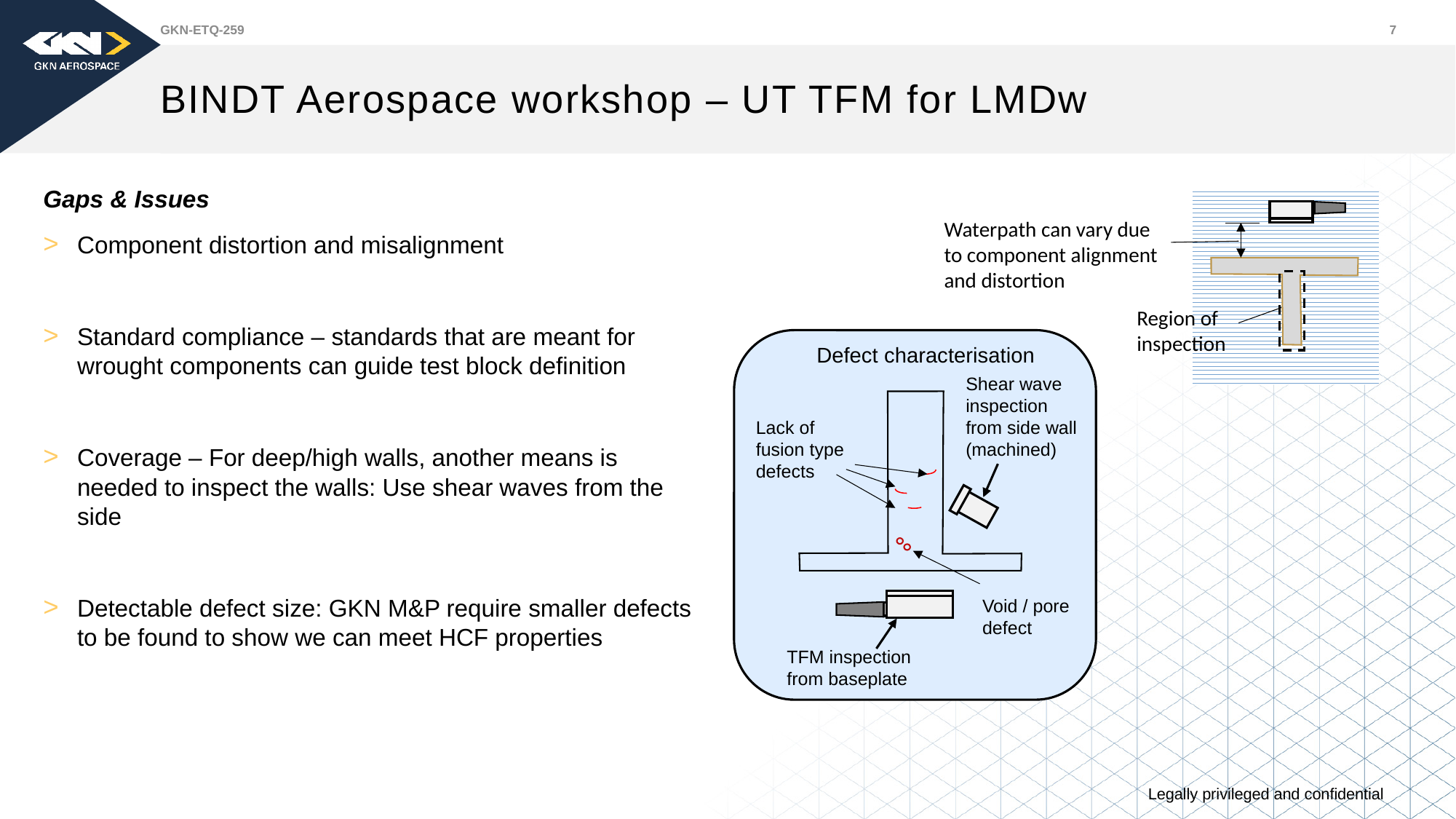

GKN-ETQ-259
7
# BINDT Aerospace workshop – UT TFM for LMDw
Gaps & Issues
Component distortion and misalignment

Standard compliance – standards that are meant for wrought components can guide test block definition

Coverage – For deep/high walls, another means is needed to inspect the walls: Use shear waves from the side

Detectable defect size: GKN M&P require smaller defects to be found to show we can meet HCF properties

Waterpath can vary due to component alignment and distortion

Region of inspection

Defect characterisation
Shear wave inspection from side wall (machined)

Lack of fusion type defects

Void / pore defect

TFM inspection from baseplate
Legally privileged and confidential